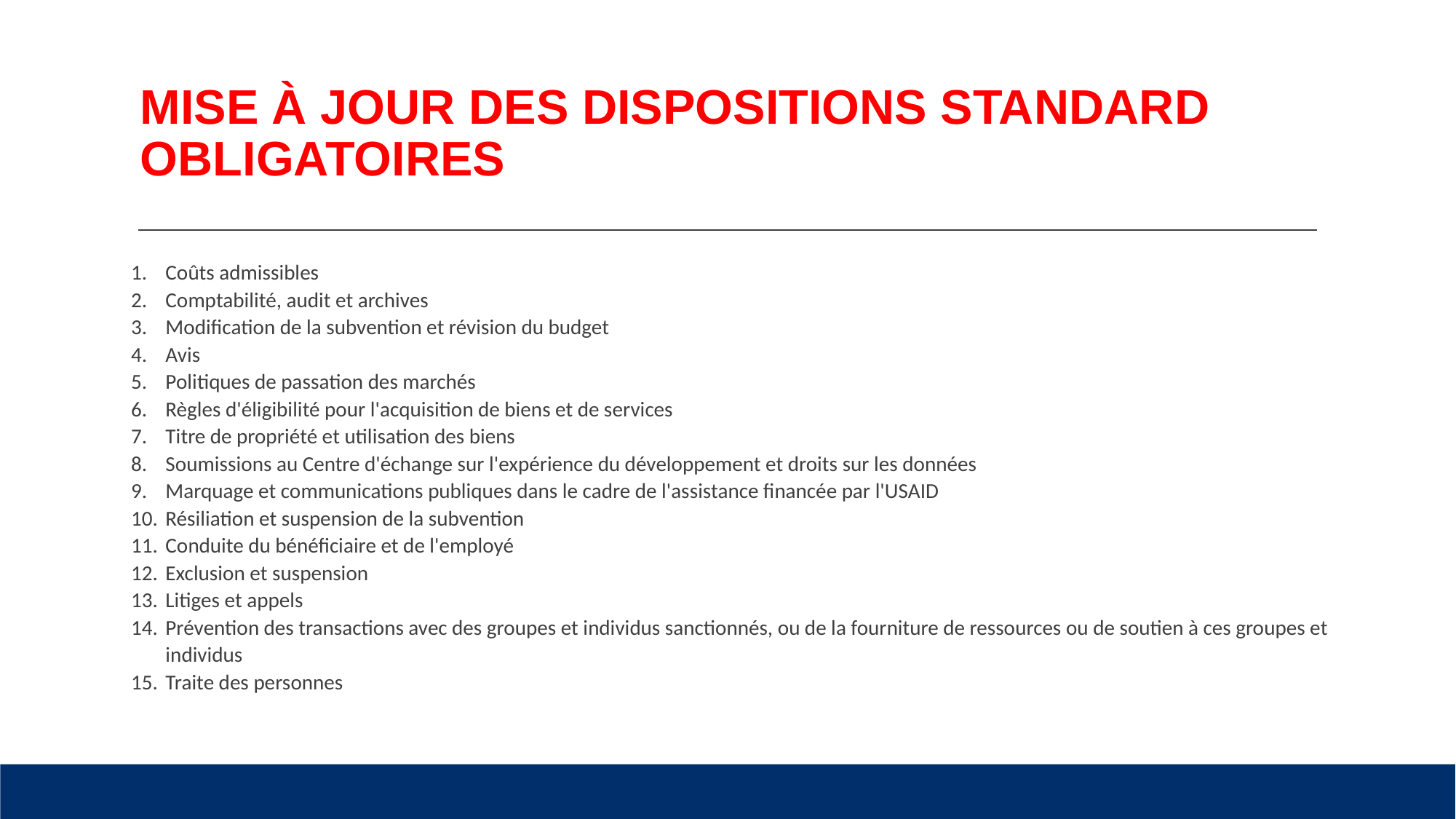

# MISE À JOUR DES DISPOSITIONS STANDARD OBLIGATOIRES
Coûts admissibles
Comptabilité, audit et archives
Modification de la subvention et révision du budget
Avis
Politiques de passation des marchés
Règles d'éligibilité pour l'acquisition de biens et de services
Titre de propriété et utilisation des biens
Soumissions au Centre d'échange sur l'expérience du développement et droits sur les données
Marquage et communications publiques dans le cadre de l'assistance financée par l'USAID
Résiliation et suspension de la subvention
Conduite du bénéficiaire et de l'employé
Exclusion et suspension
Litiges et appels
Prévention des transactions avec des groupes et individus sanctionnés, ou de la fourniture de ressources ou de soutien à ces groupes et individus
Traite des personnes